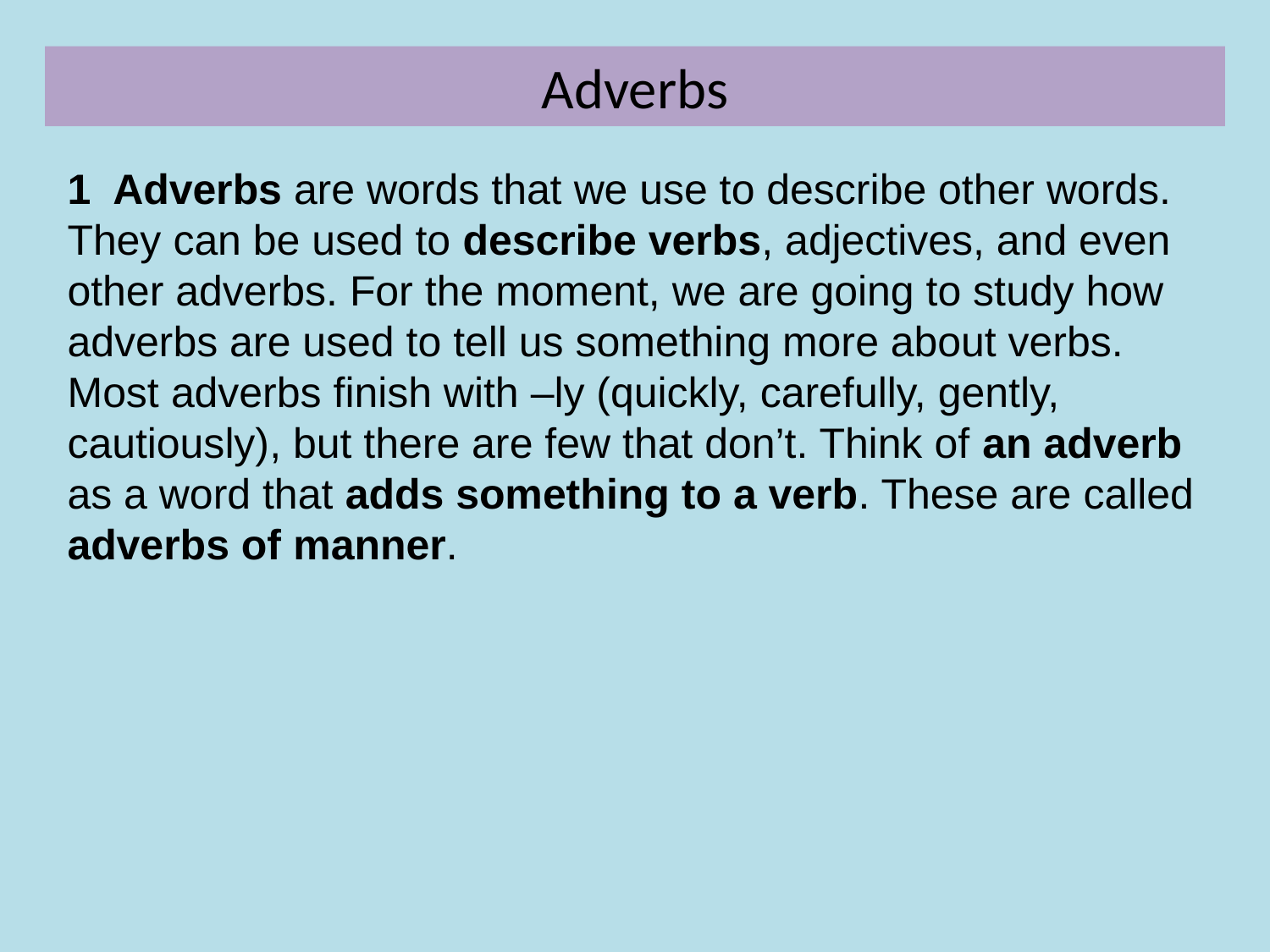

Adverbs
1  Adverbs are words that we use to describe other words. They can be used to describe verbs, adjectives, and even other adverbs. For the moment, we are going to study how adverbs are used to tell us something more about verbs. Most adverbs finish with –ly (quickly, carefully, gently, cautiously), but there are few that don’t. Think of an adverb as a word that adds something to a verb. These are called adverbs of manner.